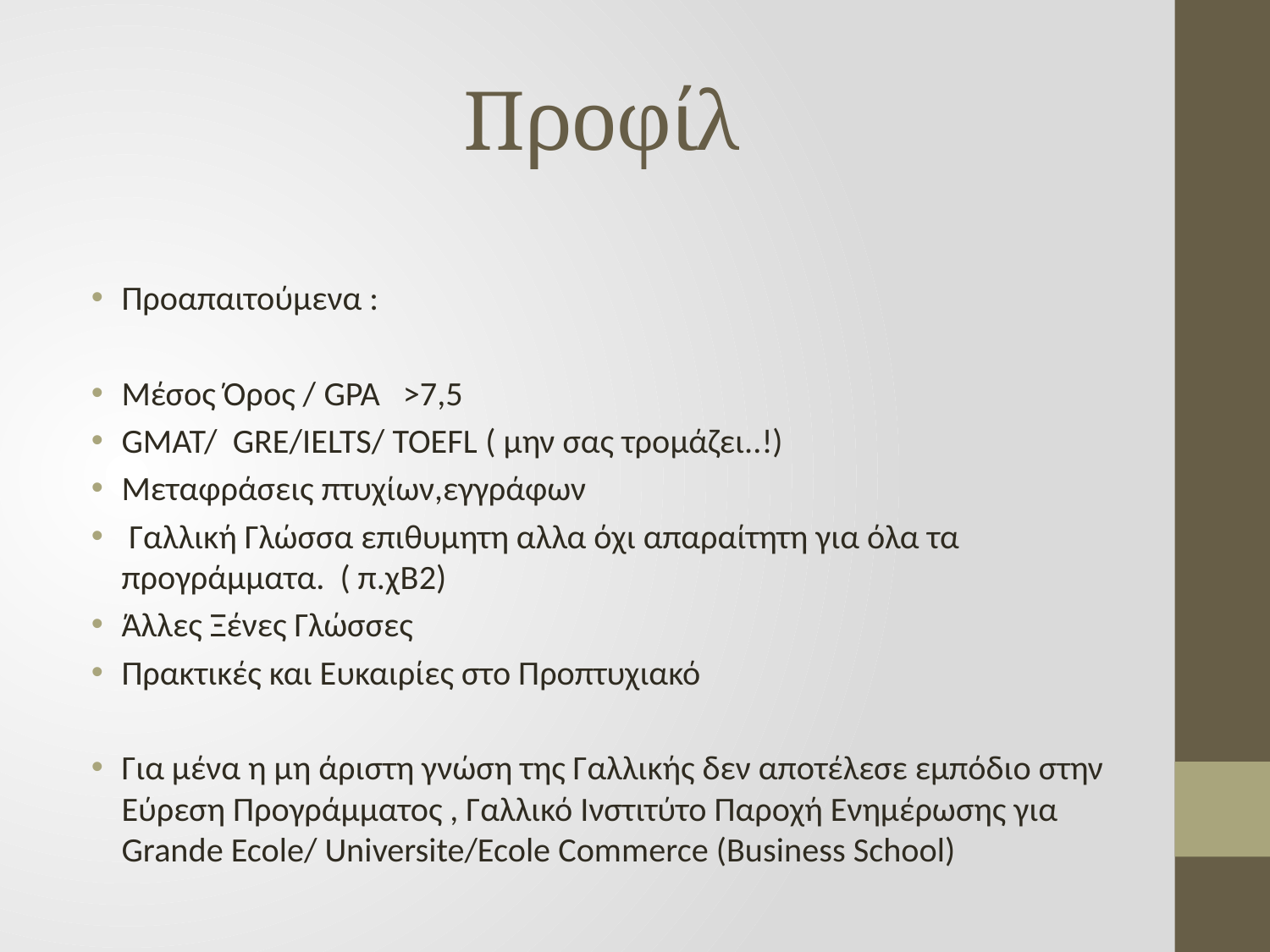

# Προφίλ

Προαπαιτούμενα :

Μέσος Όρος / GPA   >7,5
GMAT/  GRE/IELTS/ TOEFL ( μην σας τρομάζει..!)
Μεταφράσεις πτυχίων,εγγράφων
 Γαλλική Γλώσσα επιθυμητη αλλα όχι απαραίτητη για όλα τα προγράμματα.  ( π.χB2)
Άλλες Ξένες Γλώσσες
Πρακτικές και Ευκαιρίες στο Προπτυχιακό

Για μένα η μη άριστη γνώση της Γαλλικής δεν αποτέλεσε εμπόδιο στην Εύρεση Προγράμματος , Γαλλικό Ινστιτύτο Παροχή Ενημέρωσης για Grande Ecole/ Universite/Ecole Commerce (Business School)